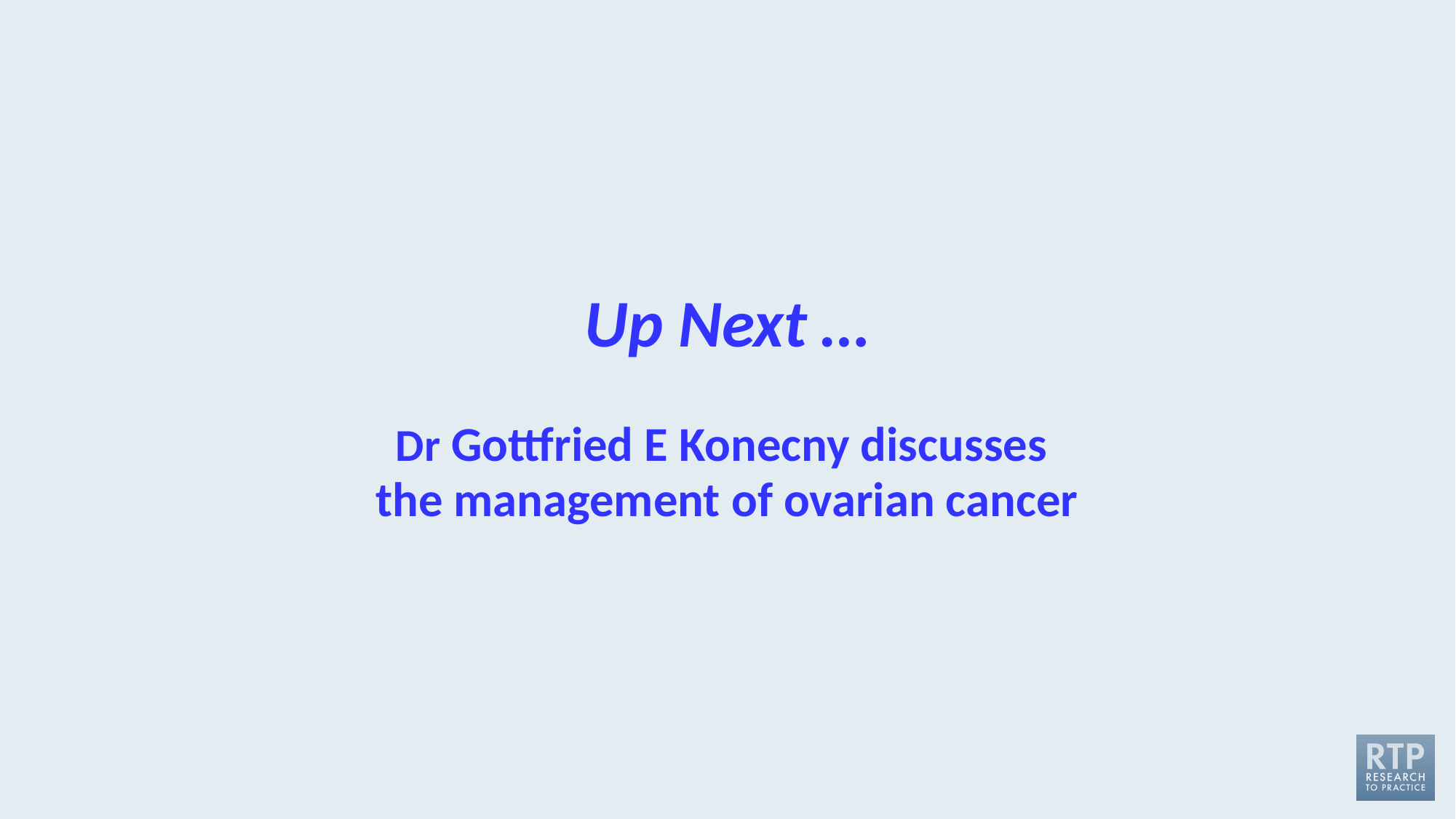

# Up Next …   Dr Gottfried E Konecny discusses the management of ovarian cancer